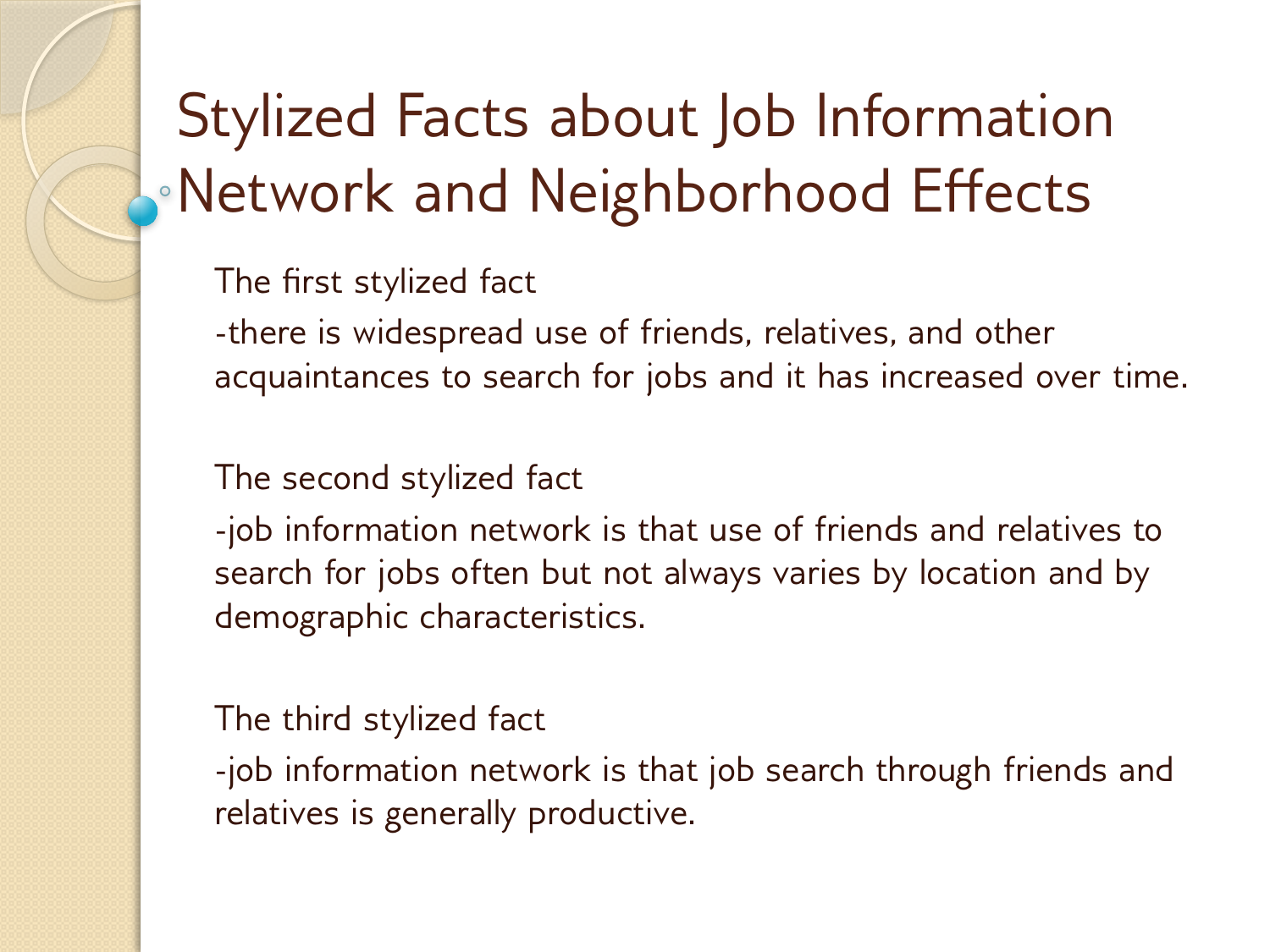

# Stylized Facts about Job Information Network and Neighborhood Effects
The first stylized fact
-there is widespread use of friends, relatives, and other acquaintances to search for jobs and it has increased over time.

The second stylized fact
-job information network is that use of friends and relatives to search for jobs often but not always varies by location and by demographic characteristics.

The third stylized fact
-job information network is that job search through friends and relatives is generally productive.